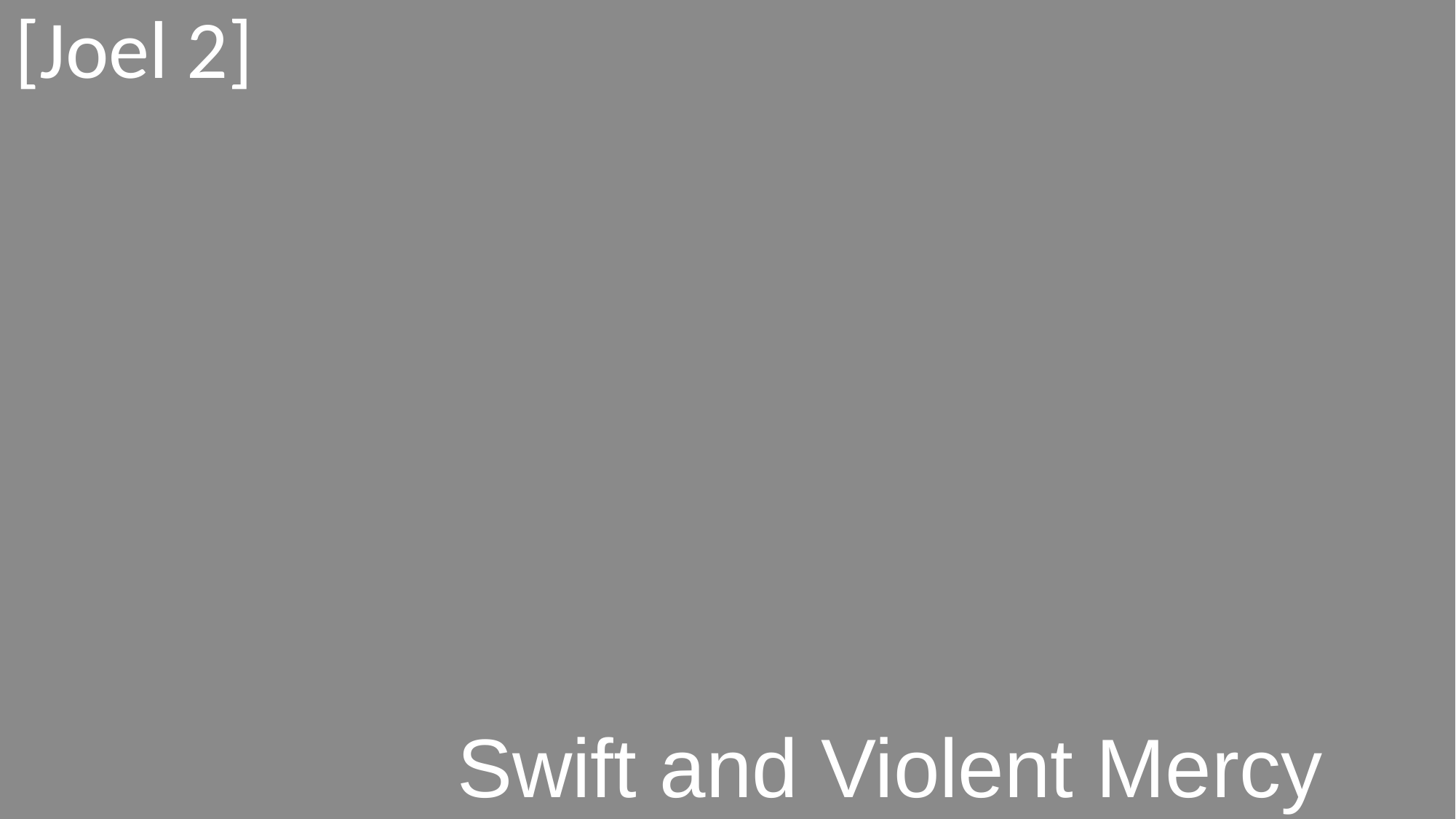

[Joel 2]
#

Swift and Violent Mercy